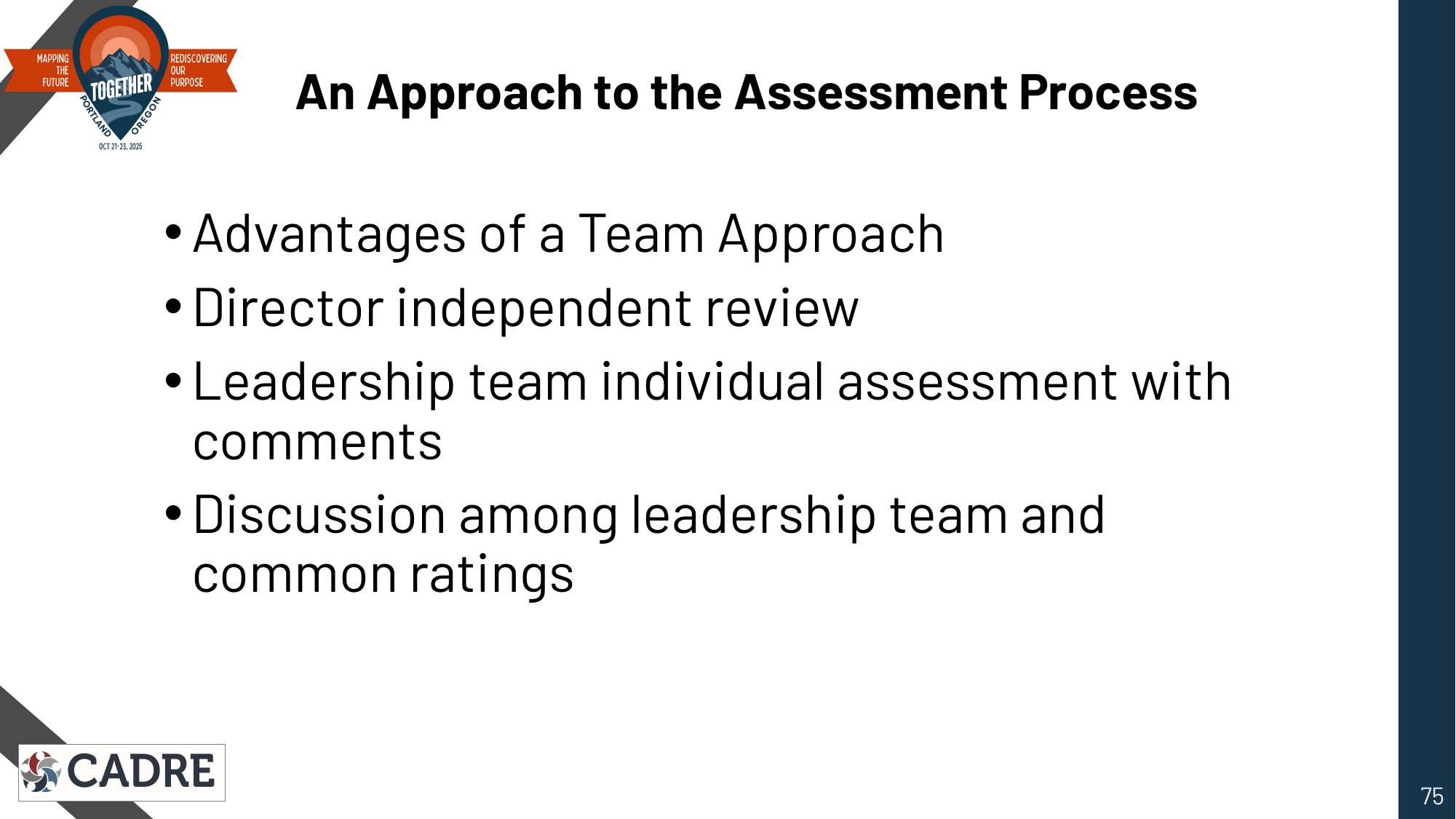

# An Approach to the Assessment Process
Advantages of a Team Approach
Director independent review
Leadership team individual assessment with comments
Discussion among leadership team and common ratings